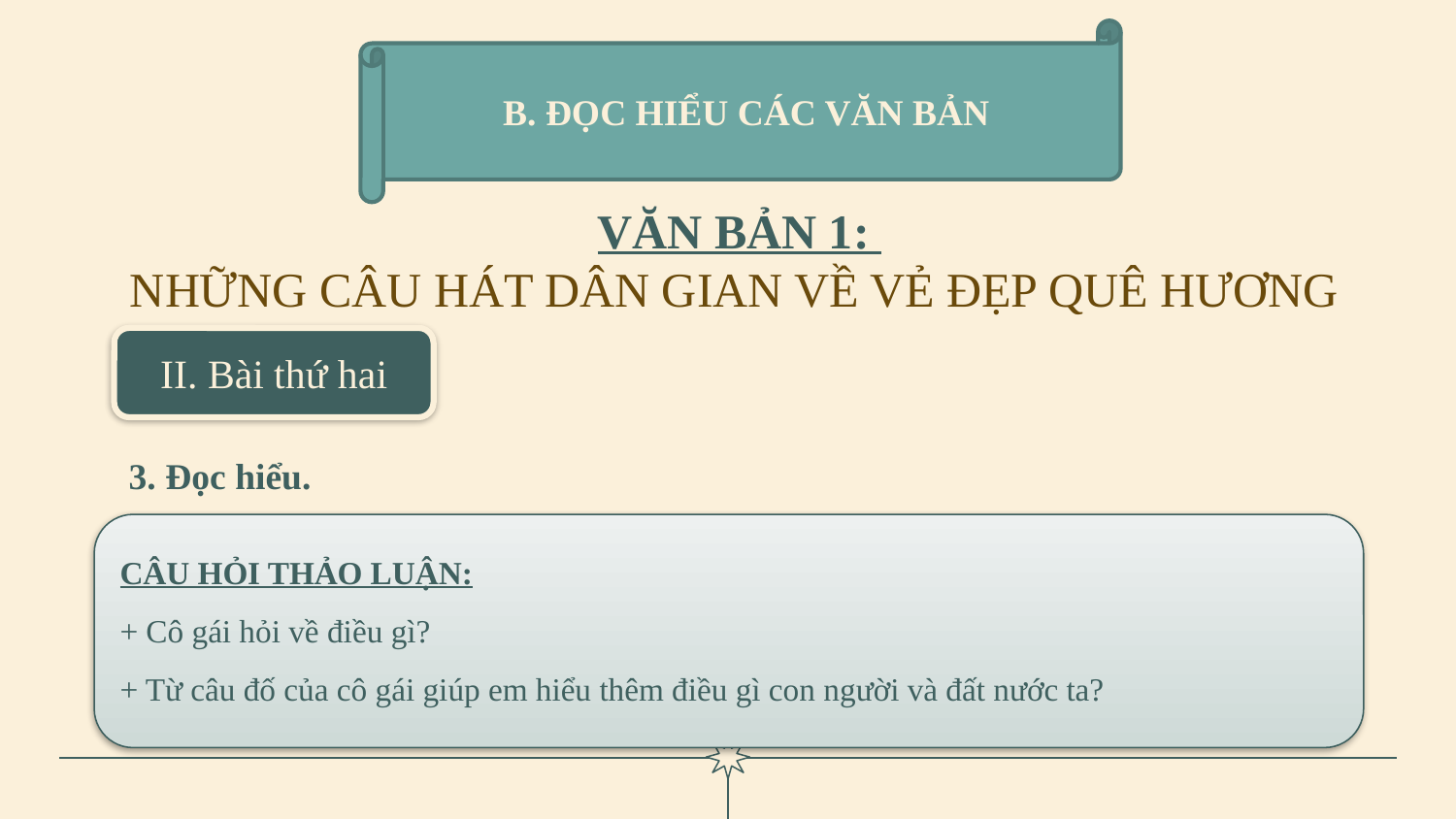

B. ĐỌC HIỂU CÁC VĂN BẢN
VĂN BẢN 1:
NHỮNG CÂU HÁT DÂN GIAN VỀ VẺ ĐẸP QUÊ HƯƠNG
II. Bài thứ hai
# 3. Đọc hiểu.
CÂU HỎI THẢO LUẬN:
+ Cô gái hỏi về điều gì?
+ Từ câu đố của cô gái giúp em hiểu thêm điều gì con người và đất nước ta?